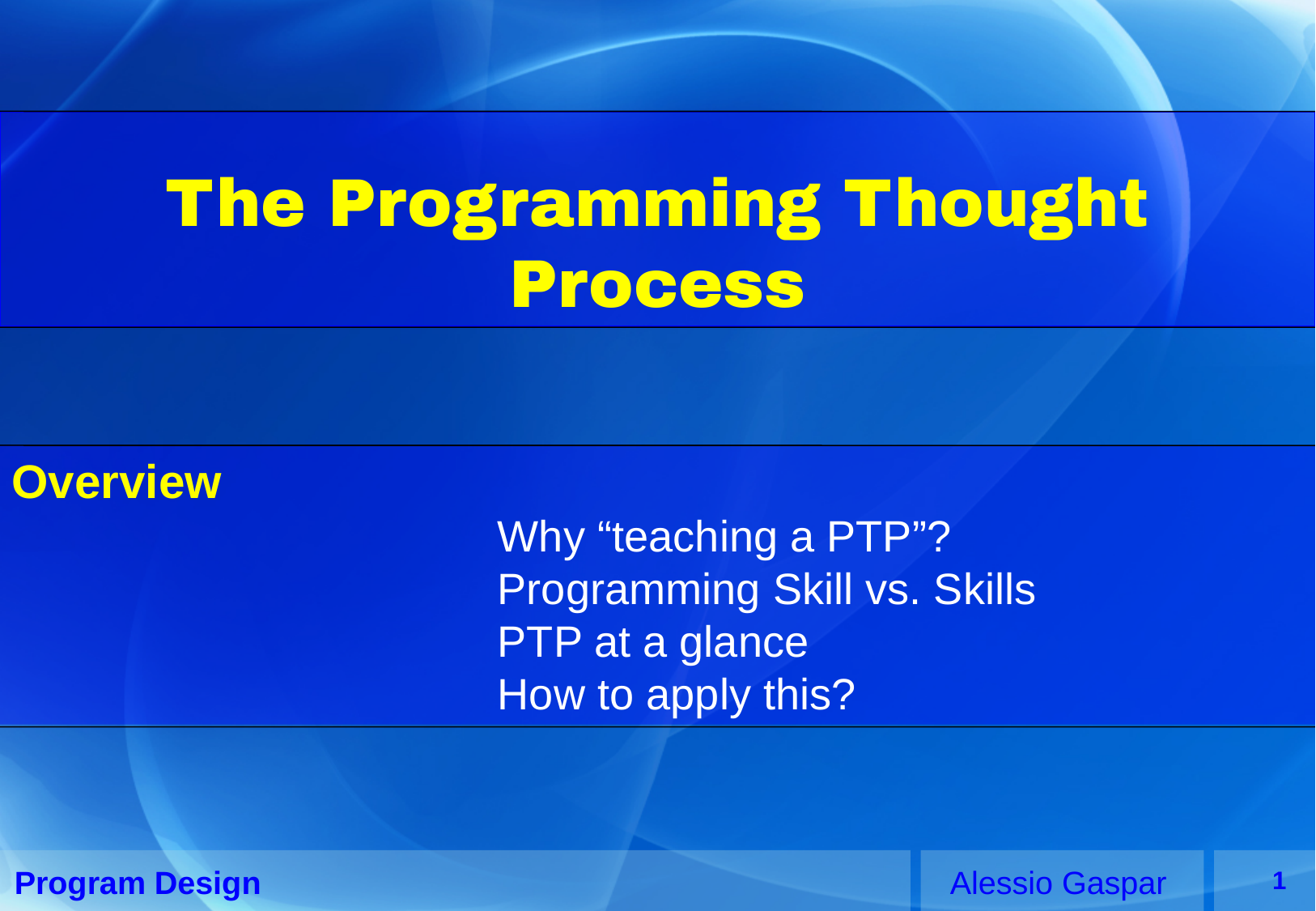

The Programming Thought Process

Overview
				Why “teaching a PTP”?
				Programming Skill vs. Skills
				PTP at a glance
				How to apply this?

1